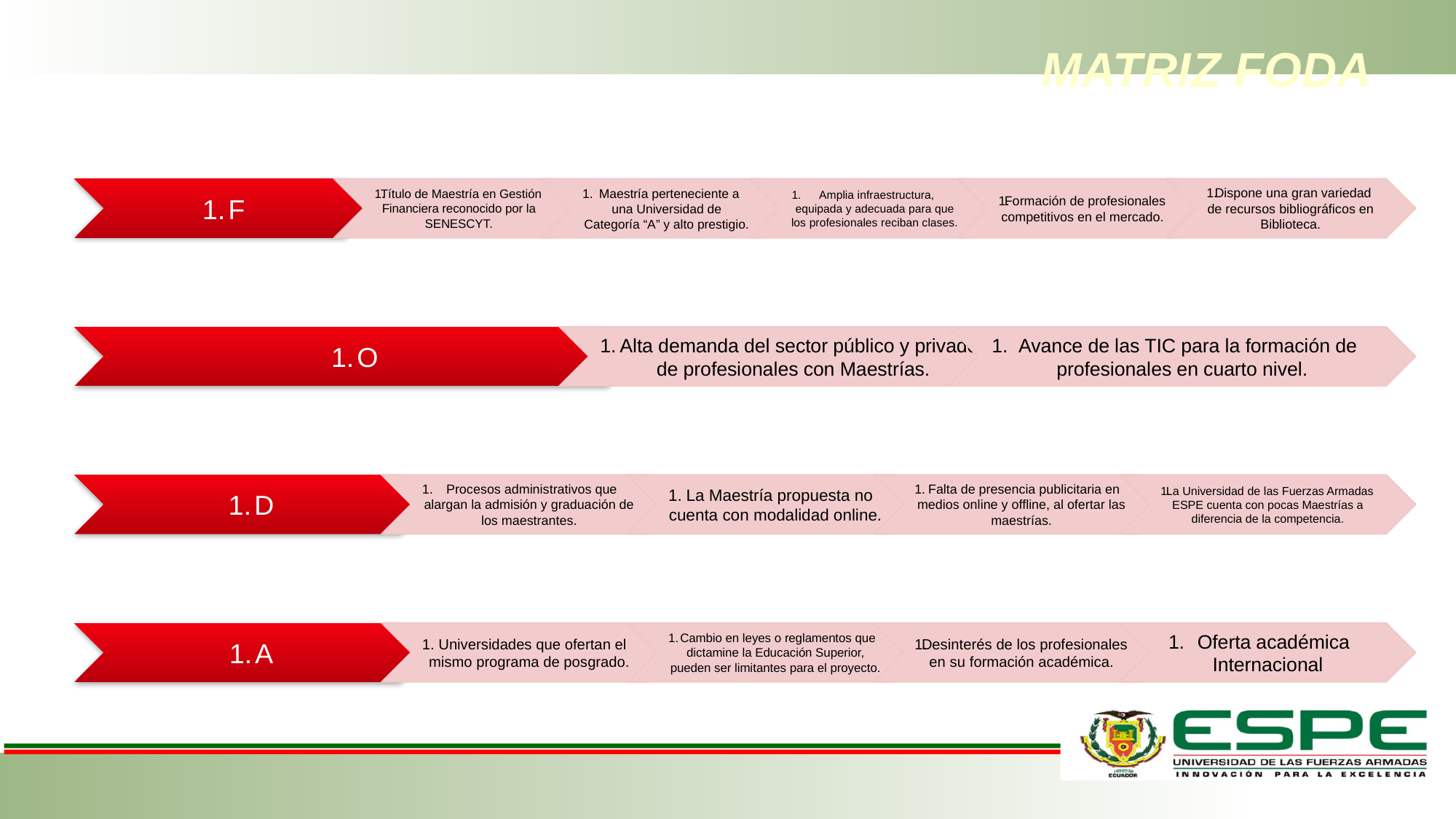

# MATRIZ FODA
Título de Maestría en Gestión Financiera reconocido por la SENESCYT.
Procesos administrativos que alargan la admisión y graduación de los maestrantes.
Universidades que ofertan el mismo programa de posgrado.
Maestría perteneciente a una Universidad de Categoría “A” y alto prestigio.
Amplia infraestructura, equipada y adecuada para que los profesionales reciban clases.
Formación de profesionales competitivos en el mercado.
Dispone una gran variedad de recursos bibliográficos en Biblioteca.
F
O
D
La Maestría propuesta no cuenta con modalidad online.
Falta de presencia publicitaria en medios online y offline, al ofertar las maestrías.
La Universidad de las Fuerzas Armadas ESPE cuenta con pocas Maestrías a diferencia de la competencia.
A
Cambio en leyes o reglamentos que dictamine la Educación Superior, pueden ser limitantes para el proyecto.
Desinterés de los profesionales en su formación académica.
Oferta académica Internacional